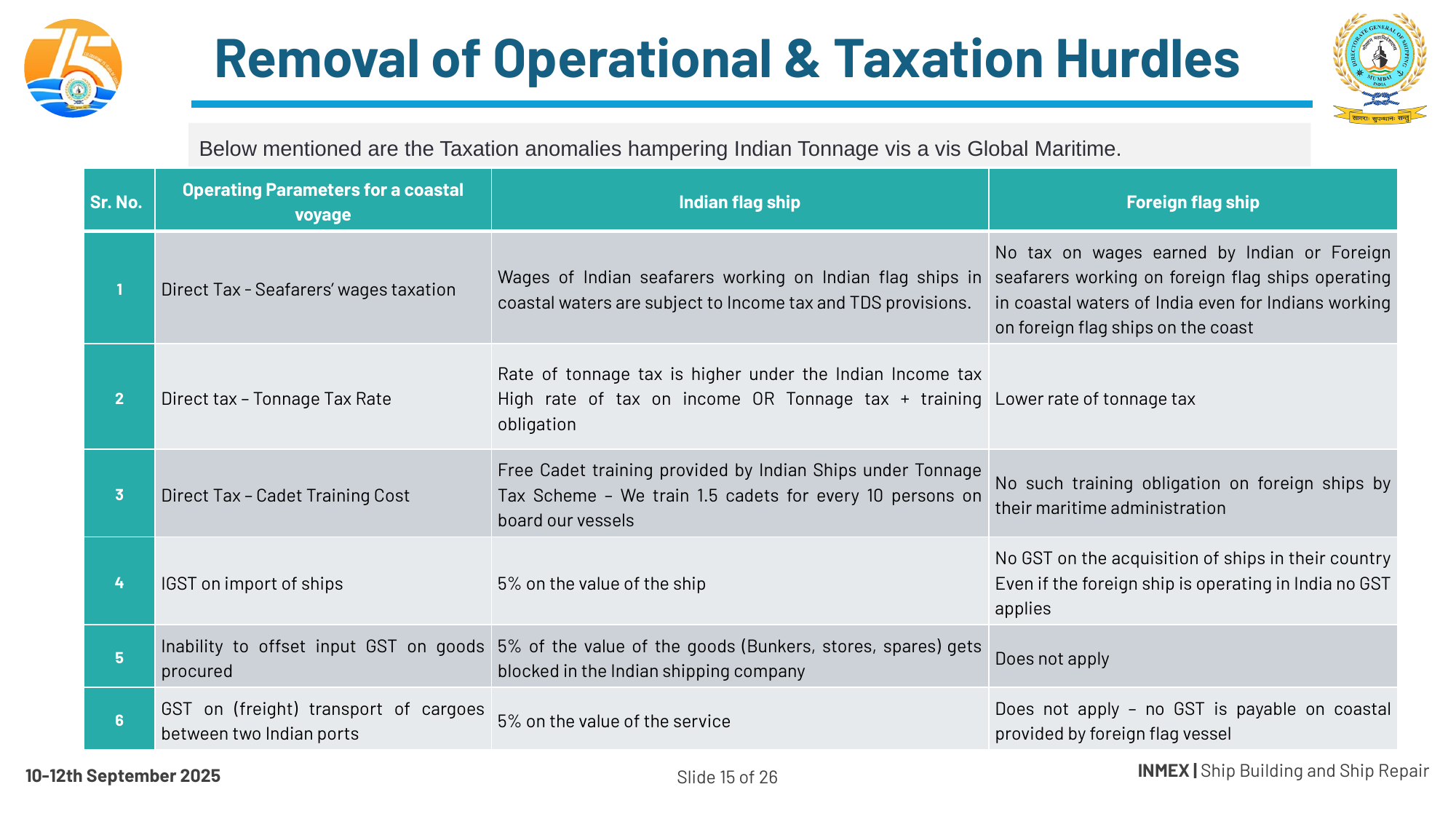

# Removal of Operational & Taxation Hurdles

Below mentioned are the Taxation anomalies hampering Indian Tonnage vis a vis Global Maritime.

| Sr. No. | Operating Parameters for a coastal voyage | Indian flag ship | Foreign flag ship |
| --- | --- | --- | --- |
| 1 | Direct Tax - Seafarers’ wages taxation | Wages of Indian seafarers working on Indian flag ships in coastal waters are subject to Income tax and TDS provisions. | No tax on wages earned by Indian or Foreign seafarers working on foreign flag ships operating in coastal waters of India even for Indians working on foreign flag ships on the coast |
| 2 | Direct tax – Tonnage Tax Rate | Rate of tonnage tax is higher under the Indian Income tax High rate of tax on income OR Tonnage tax + training obligation | Lower rate of tonnage tax |
| 3 | Direct Tax – Cadet Training Cost | Free Cadet training provided by Indian Ships under Tonnage Tax Scheme – We train 1.5 cadets for every 10 persons on board our vessels | No such training obligation on foreign ships by their maritime administration |
| 4 | IGST on import of ships | 5% on the value of the ship | No GST on the acquisition of ships in their country Even if the foreign ship is operating in India no GST applies |
| 5 | Inability to offset input GST on goods procured | 5% of the value of the goods (Bunkers, stores, spares) gets blocked in the Indian shipping company | Does not apply |
| 6 | GST on (freight) transport of cargoes between two Indian ports | 5% on the value of the service | Does not apply – no GST is payable on coastal provided by foreign flag vessel |
INMEX | Ship Building and Ship Repair

10-12th September 2025
Slide 15 of 26